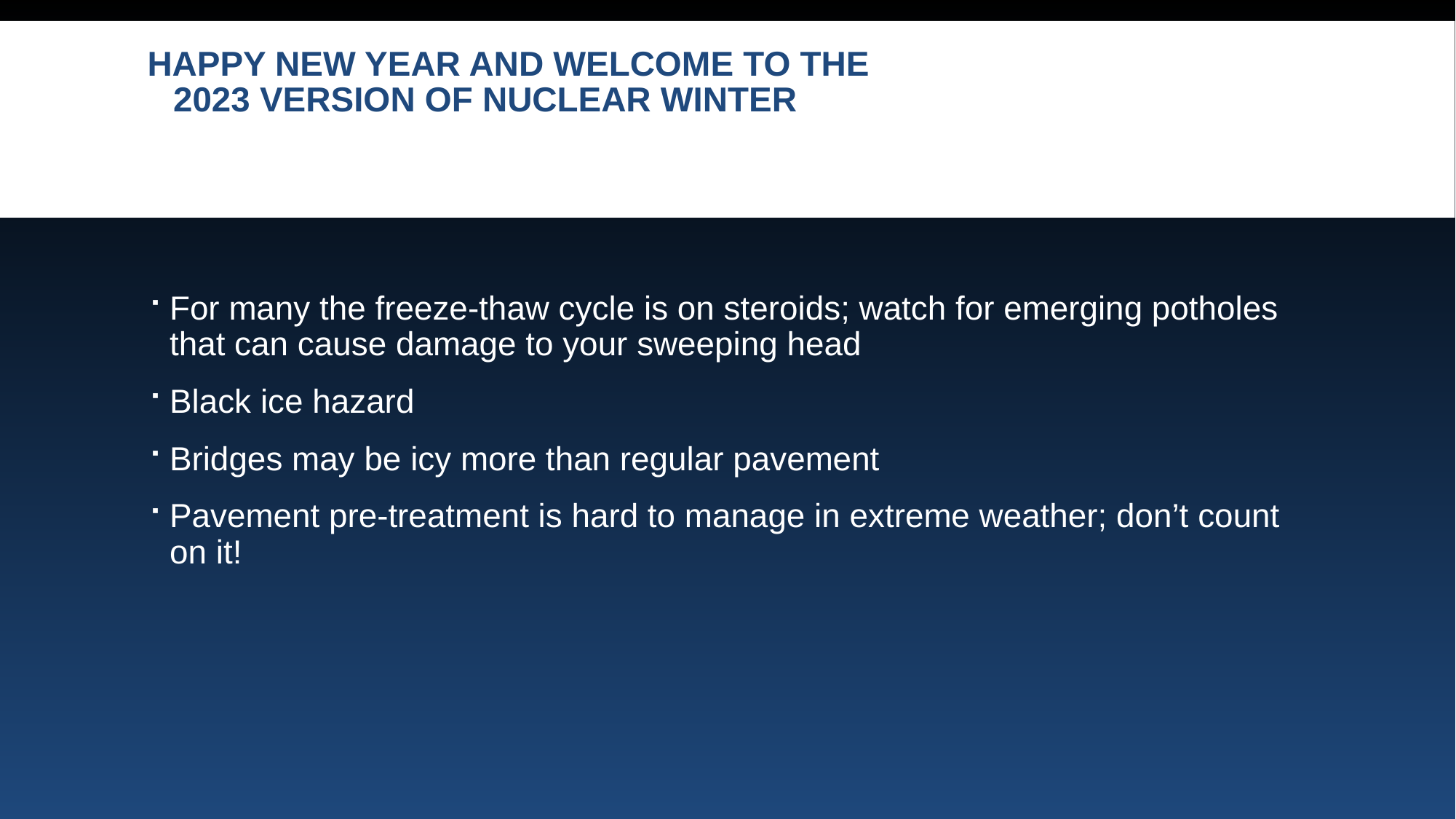

# Happy New Year and Welcome to the 2023 version of Nuclear Winter
For many the freeze-thaw cycle is on steroids; watch for emerging potholes that can cause damage to your sweeping head
Black ice hazard
Bridges may be icy more than regular pavement
Pavement pre-treatment is hard to manage in extreme weather; don’t count on it!